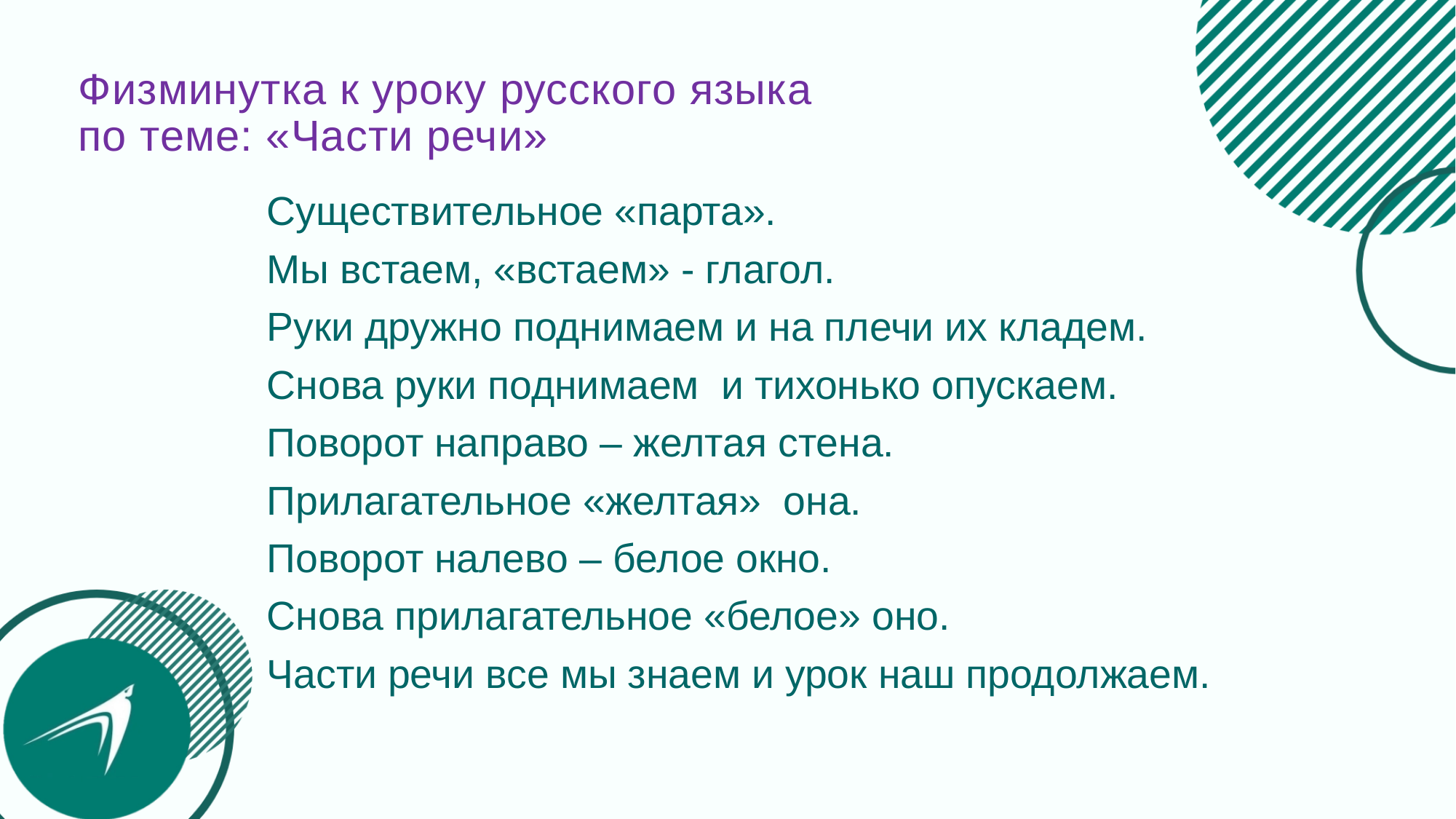

# Физминутка к уроку русского языка по теме: «Части речи»
Существительное «парта».
Мы встаем, «встаем» - глагол.
Руки дружно поднимаем и на плечи их кладем.
Снова руки поднимаем  и тихонько опускаем.
Поворот направо – желтая стена.
Прилагательное «желтая»  она.
Поворот налево – белое окно.
Снова прилагательное «белое» оно.
Части речи все мы знаем и урок наш продолжаем.